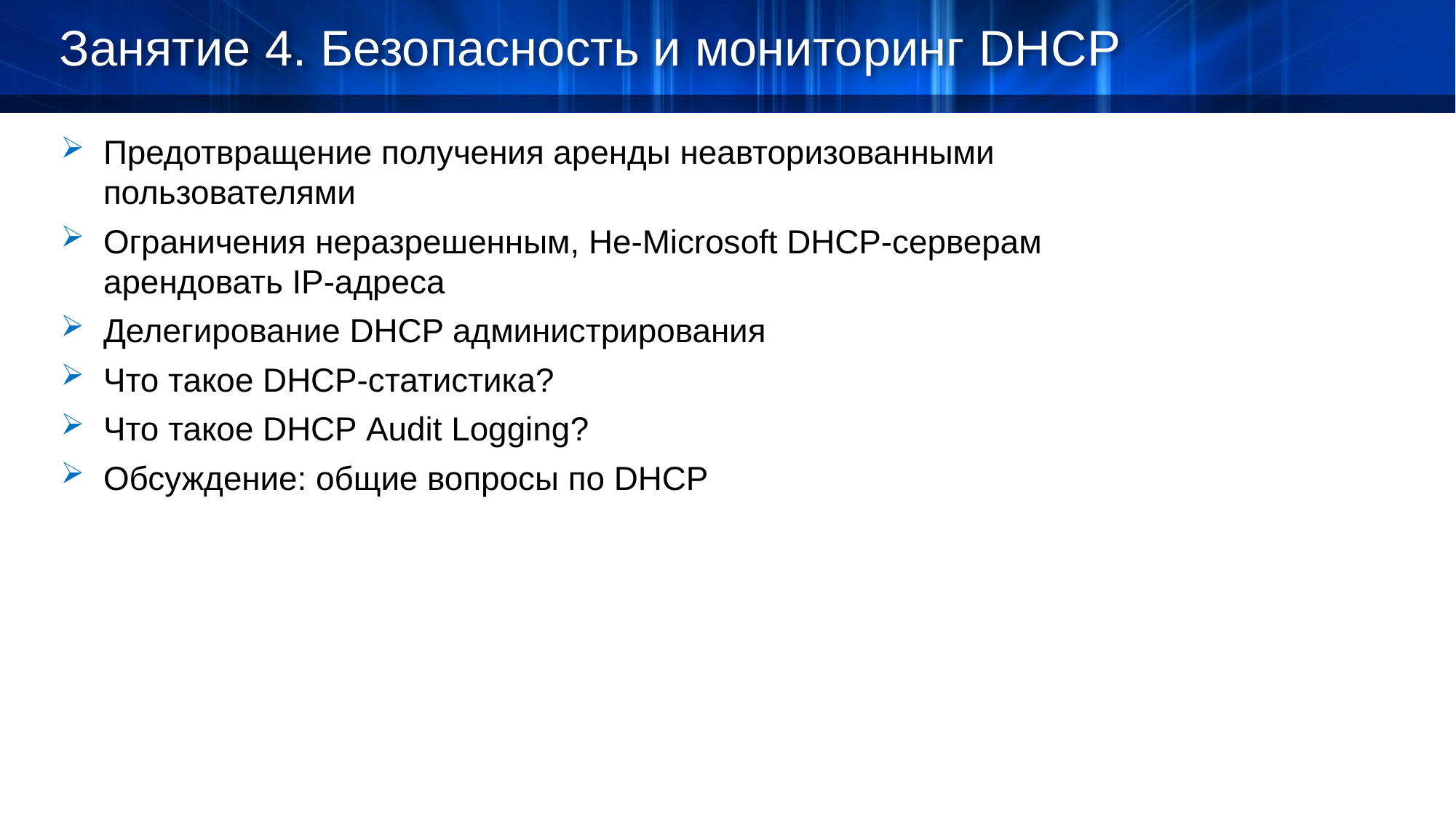

Занятие 4. Безопасность и мониторинг DHCP
Предотвращение получения аренды неавторизованными пользователями
Ограничения неразрешенным, Не-Microsoft DHCP-серверам арендовать IP-адреса
Делегирование DHCP администрирования
Что такое DHCP-статистика?
Что такое DHCP Audit Logging?
Обсуждение: общие вопросы по DHCP